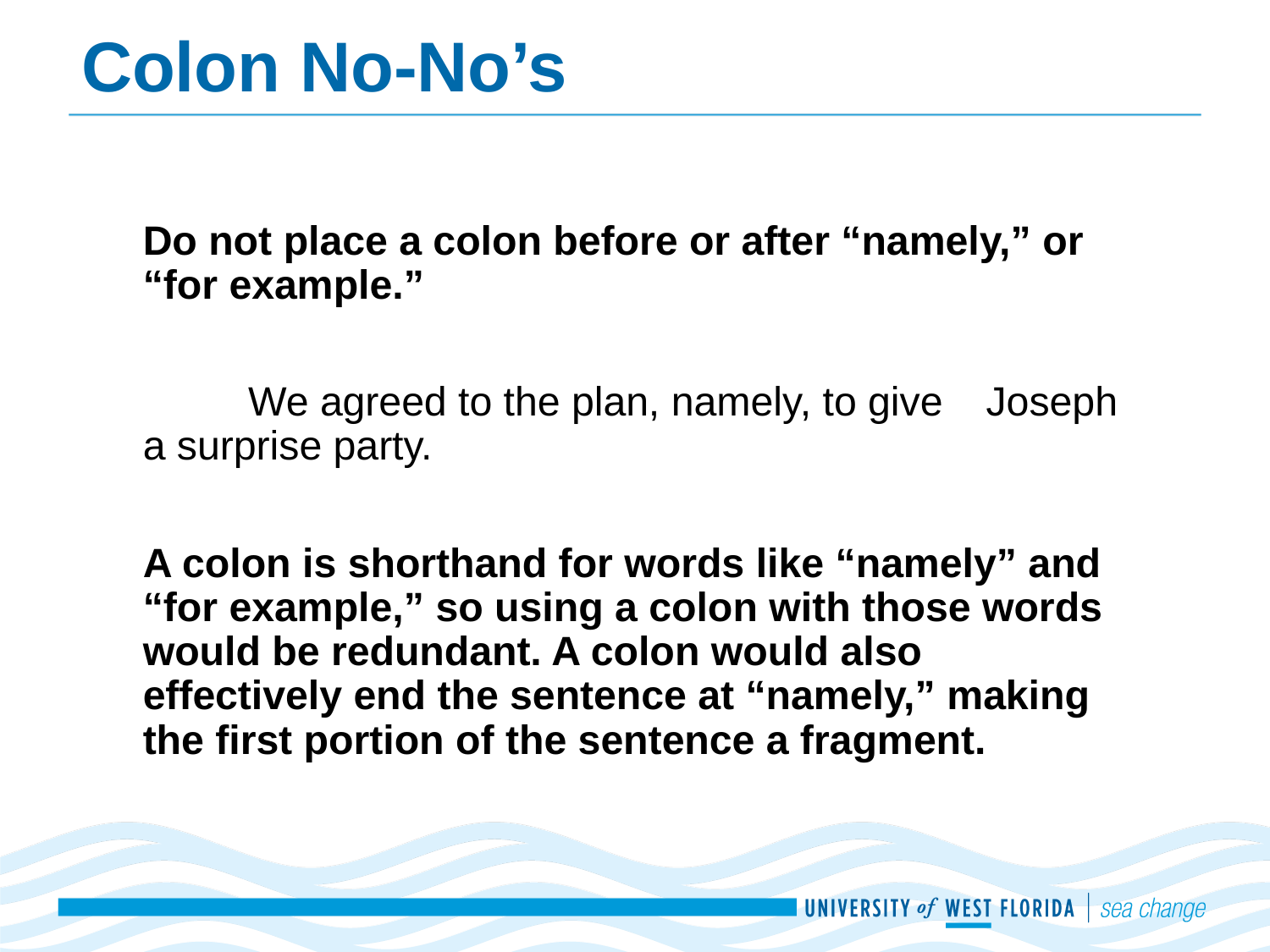

# Colon No-No’s
Do not place a colon before or after “namely,” or “for example.”

	We agreed to the plan, namely, to give 	Joseph a surprise party.

A colon is shorthand for words like “namely” and “for example,” so using a colon with those words would be redundant. A colon would also effectively end the sentence at “namely,” making the first portion of the sentence a fragment.